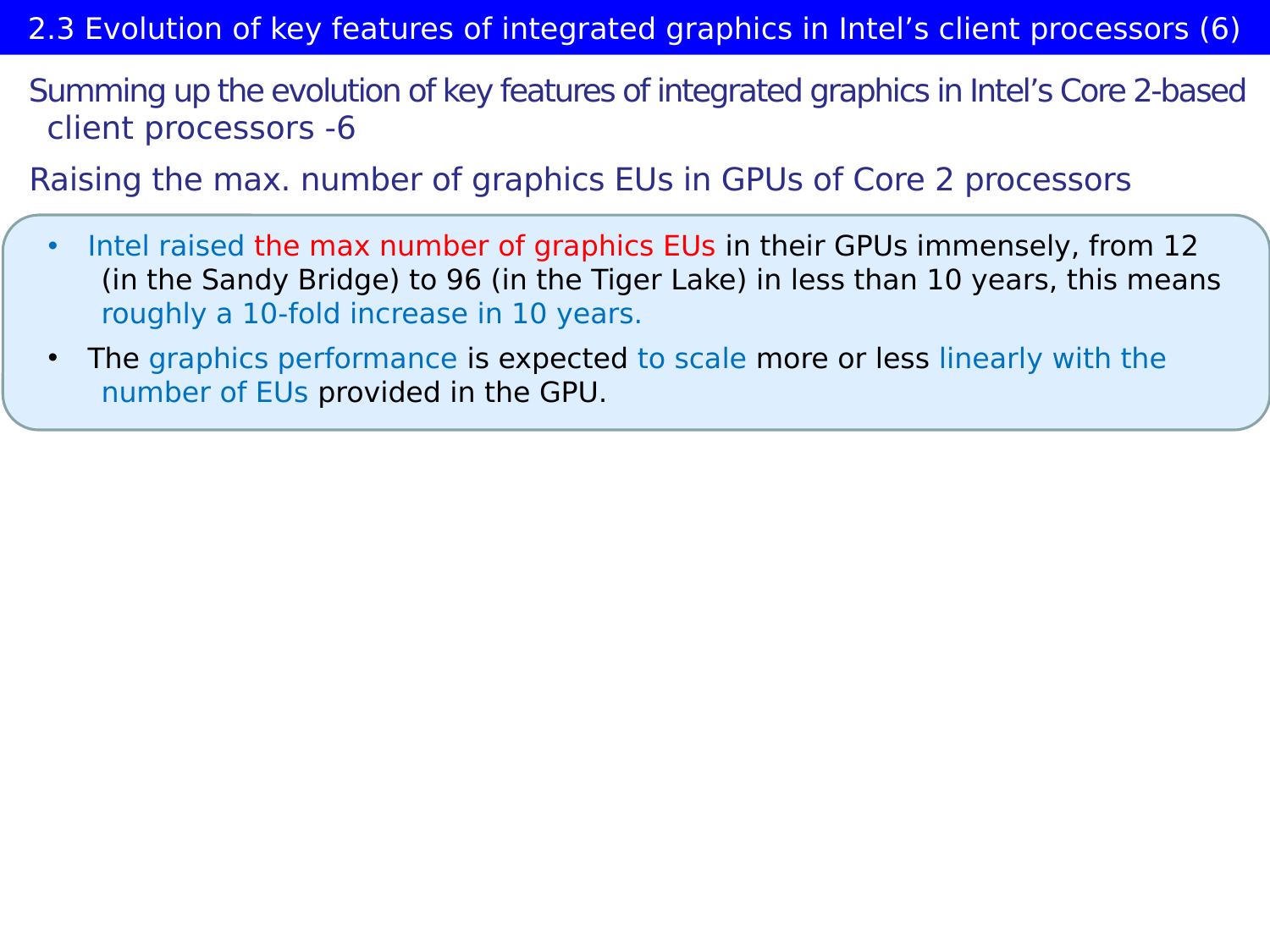

# 2.3 Evolution of key features of integrated graphics in Intel’s client processors (6)
Summing up the evolution of key features of integrated graphics in Intel’s Core 2-based
  client processors -6
Raising the max. number of graphics EUs in GPUs of Core 2 processors

Intel raised the max number of graphics EUs in their GPUs immensely, from 12
      (in the Sandy Bridge) to 96 (in the Tiger Lake) in less than 10 years, this means
      roughly a 10-fold increase in 10 years.
The graphics performance is expected to scale more or less linearly with the
      number of EUs provided in the GPU.
Raising the max. number of graphics EUs in GPUs of Core 2 processors